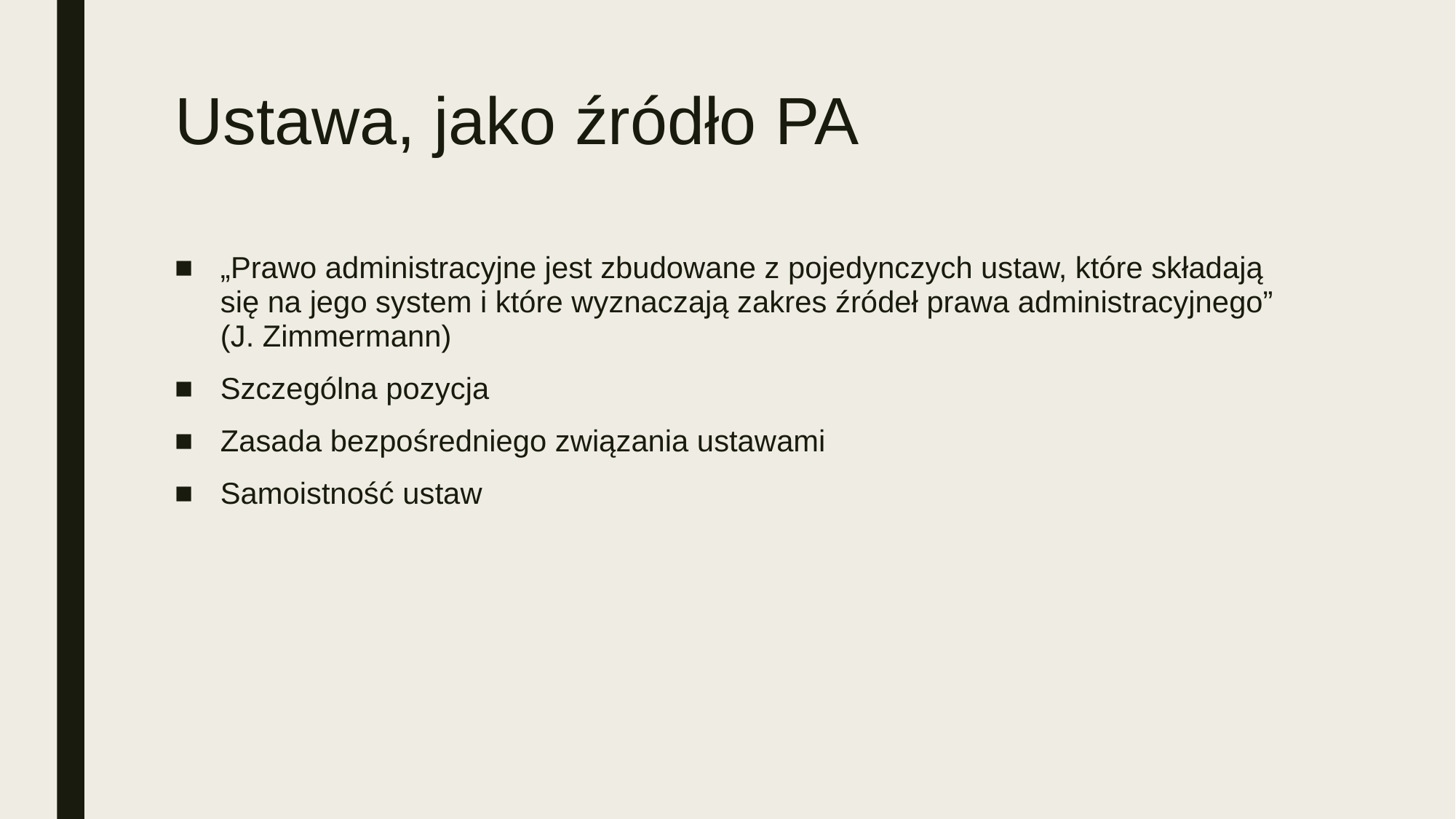

# Ustawa, jako źródło PA
„Prawo administracyjne jest zbudowane z pojedynczych ustaw, które składają się na jego system i które wyznaczają zakres źródeł prawa administracyjnego” (J. Zimmermann)
Szczególna pozycja
Zasada bezpośredniego związania ustawami
Samoistność ustaw